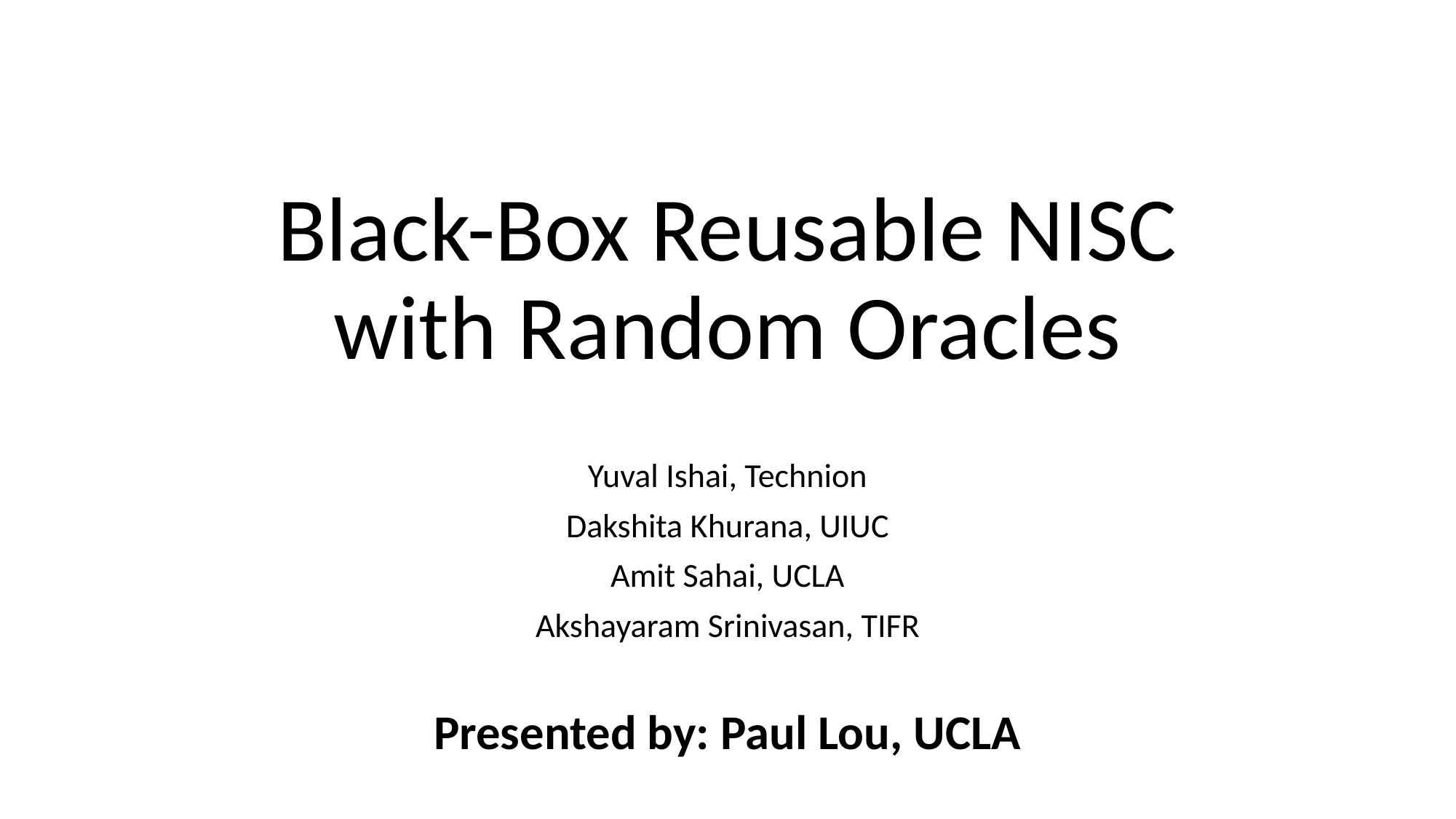

# Black-Box Reusable NISC with Random Oracles
Yuval Ishai, Technion
Dakshita Khurana, UIUC
Amit Sahai, UCLA
Akshayaram Srinivasan, TIFR
Presented by: Paul Lou, UCLA